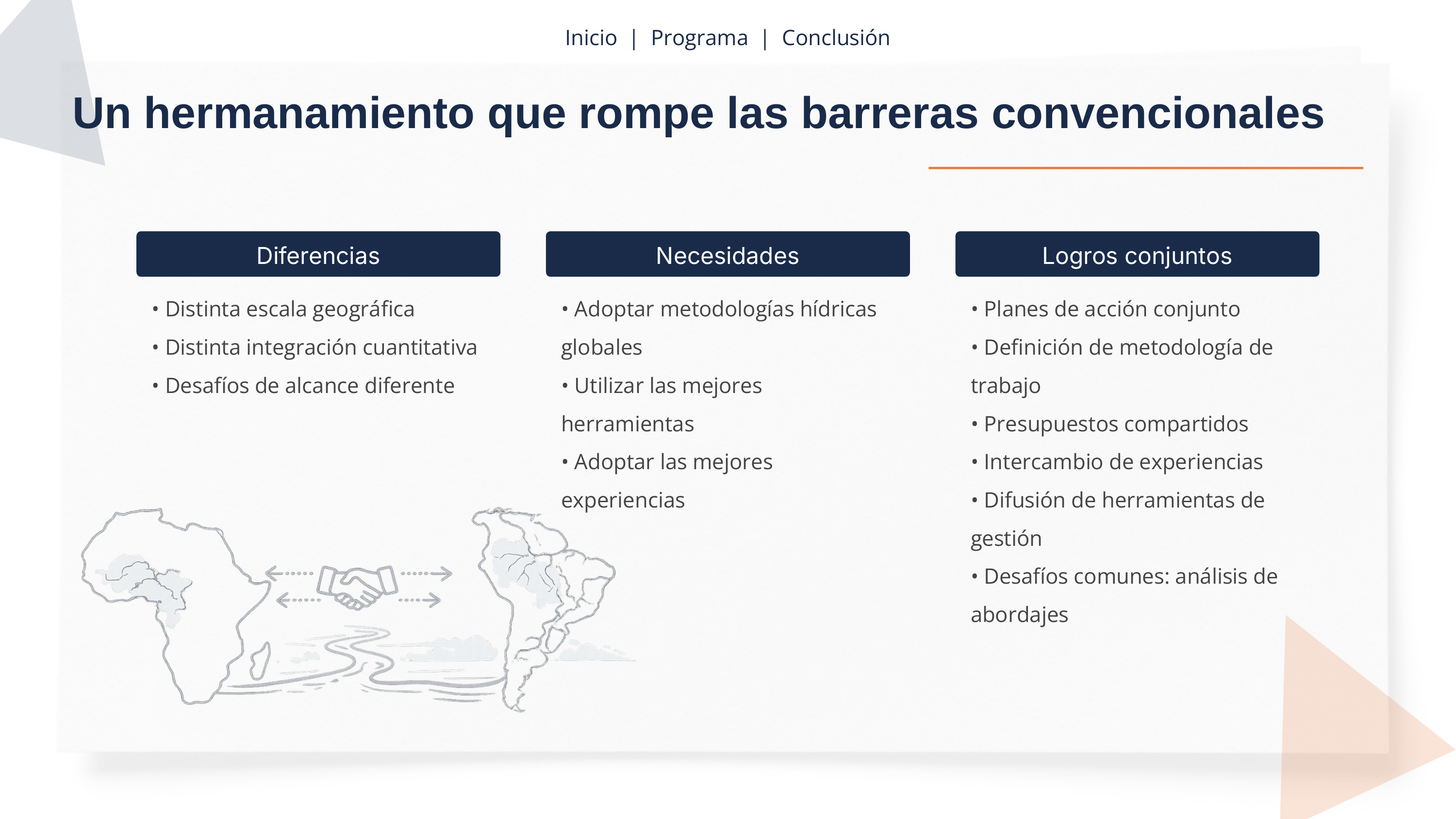

Inicio  |  Programa  |  Conclusión
Un hermanamiento que rompe las barreras convencionales

Diferencias

Necesidades

Logros conjuntos
• Distinta escala geográfica
• Distinta integración cuantitativa
• Desafíos de alcance diferente
• Adoptar metodologías hídricas globales
• Utilizar las mejores herramientas
• Adoptar las mejores experiencias
• Planes de acción conjunto
• Definición de metodología de trabajo
• Presupuestos compartidos
• Intercambio de experiencias
• Difusión de herramientas de gestión
• Desafíos comunes: análisis de abordajes